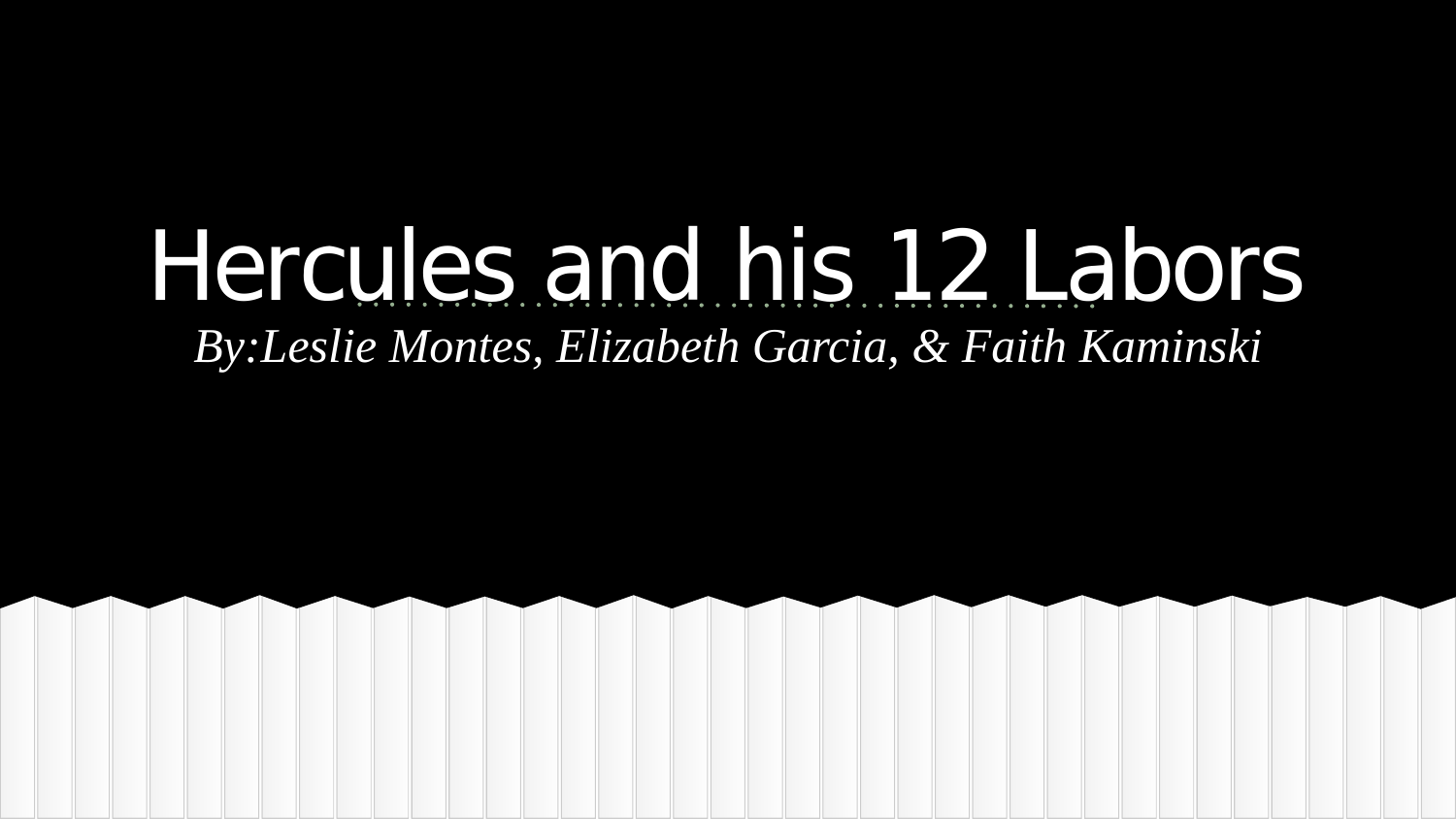

# Hercules and his 12 Labors
By:Leslie Montes, Elizabeth Garcia, & Faith Kaminski